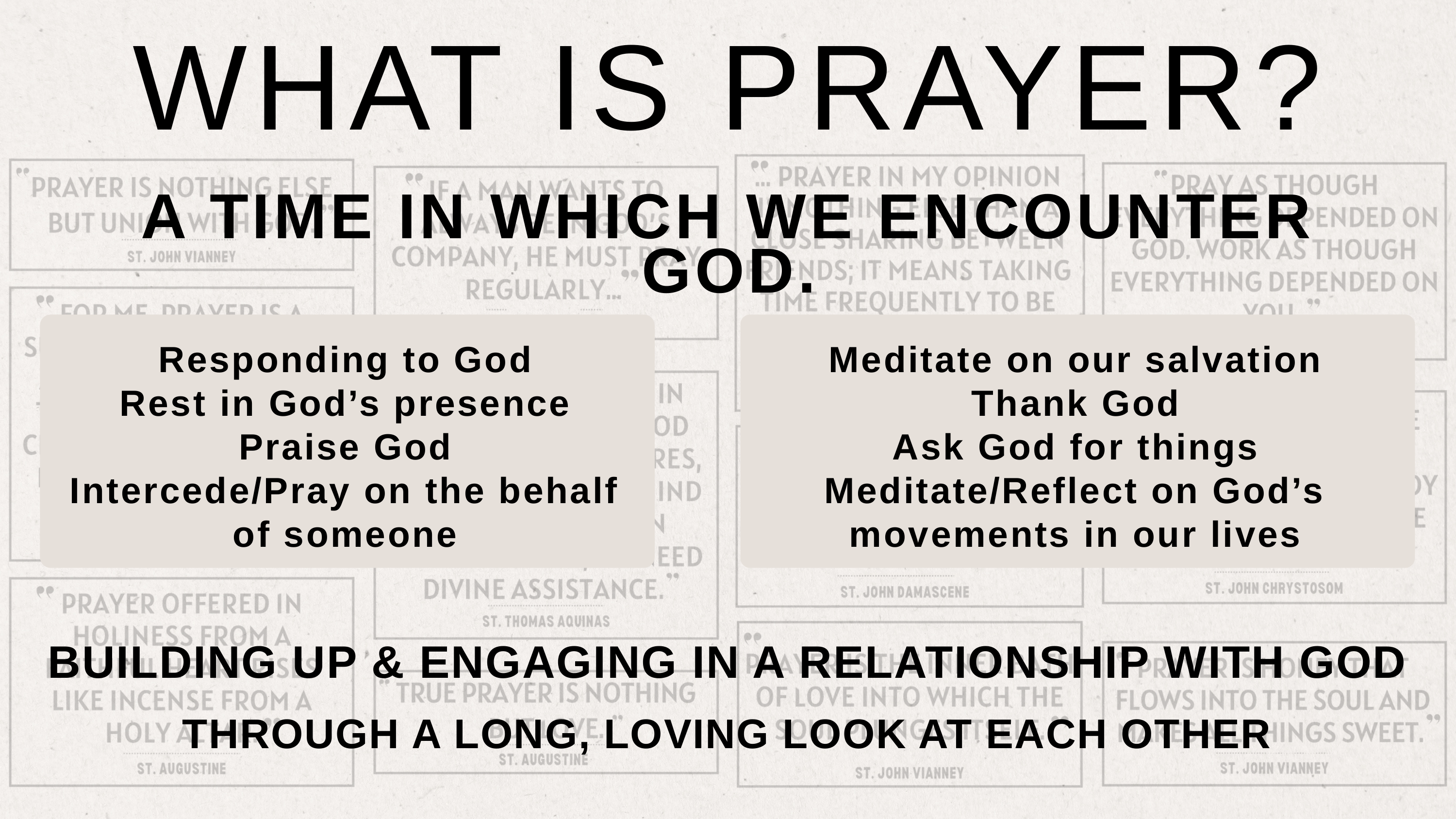

WHAT IS PRAYER?

A TIME IN WHICH WE ENCOUNTER GOD.

Responding to God
Rest in God’s presence
Praise God
Intercede/Pray on the behalf of someone

Meditate on our salvation
Thank God
Ask God for things
Meditate/Reflect on God’s movements in our lives
BUILDING UP & ENGAGING IN A RELATIONSHIP WITH GOD

THROUGH A LONG, LOVING LOOK AT EACH OTHER